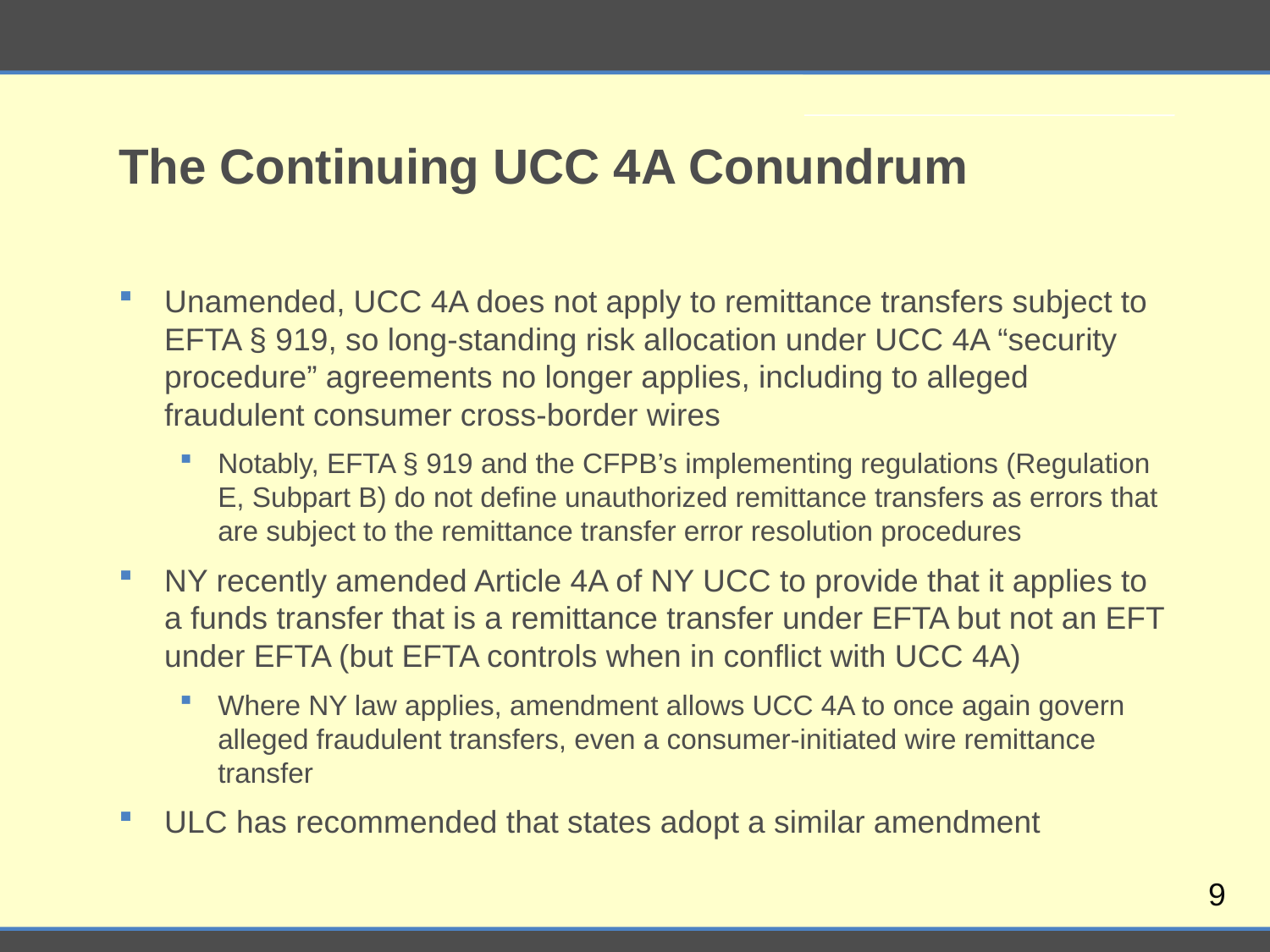

# The Continuing UCC 4A Conundrum
Unamended, UCC 4A does not apply to remittance transfers subject to EFTA § 919, so long-standing risk allocation under UCC 4A “security procedure” agreements no longer applies, including to alleged fraudulent consumer cross-border wires
Notably, EFTA § 919 and the CFPB’s implementing regulations (Regulation E, Subpart B) do not define unauthorized remittance transfers as errors that are subject to the remittance transfer error resolution procedures
NY recently amended Article 4A of NY UCC to provide that it applies to a funds transfer that is a remittance transfer under EFTA but not an EFT under EFTA (but EFTA controls when in conflict with UCC 4A)
Where NY law applies, amendment allows UCC 4A to once again govern alleged fraudulent transfers, even a consumer-initiated wire remittance transfer
ULC has recommended that states adopt a similar amendment
9